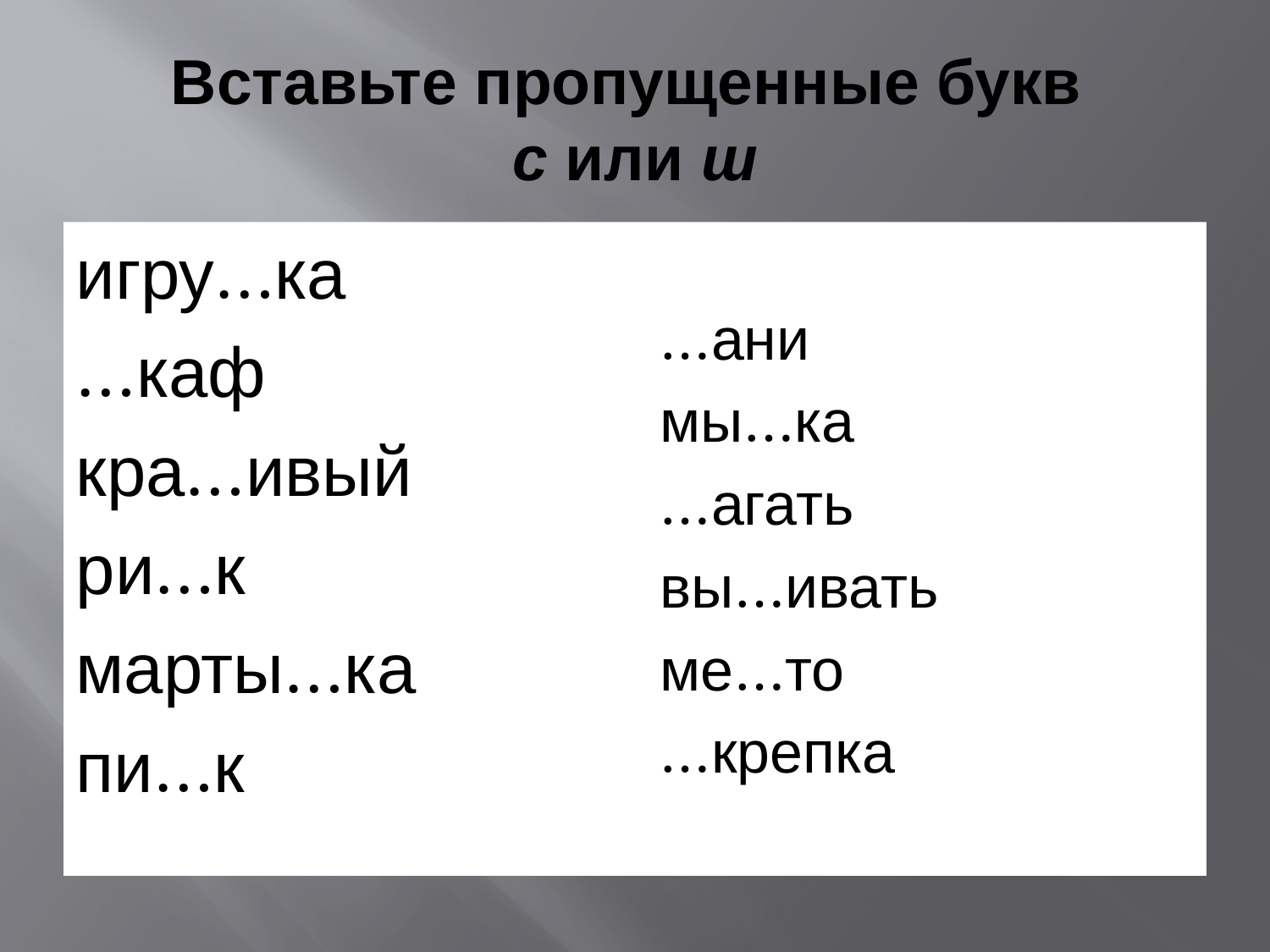

# Вставьте пропущенные букв с или ш
игру…ка
…каф
кра…ивый
ри…к
марты…ка
пи…к

…ани
мы…ка
…агать
вы…ивать
ме…то
…крепка